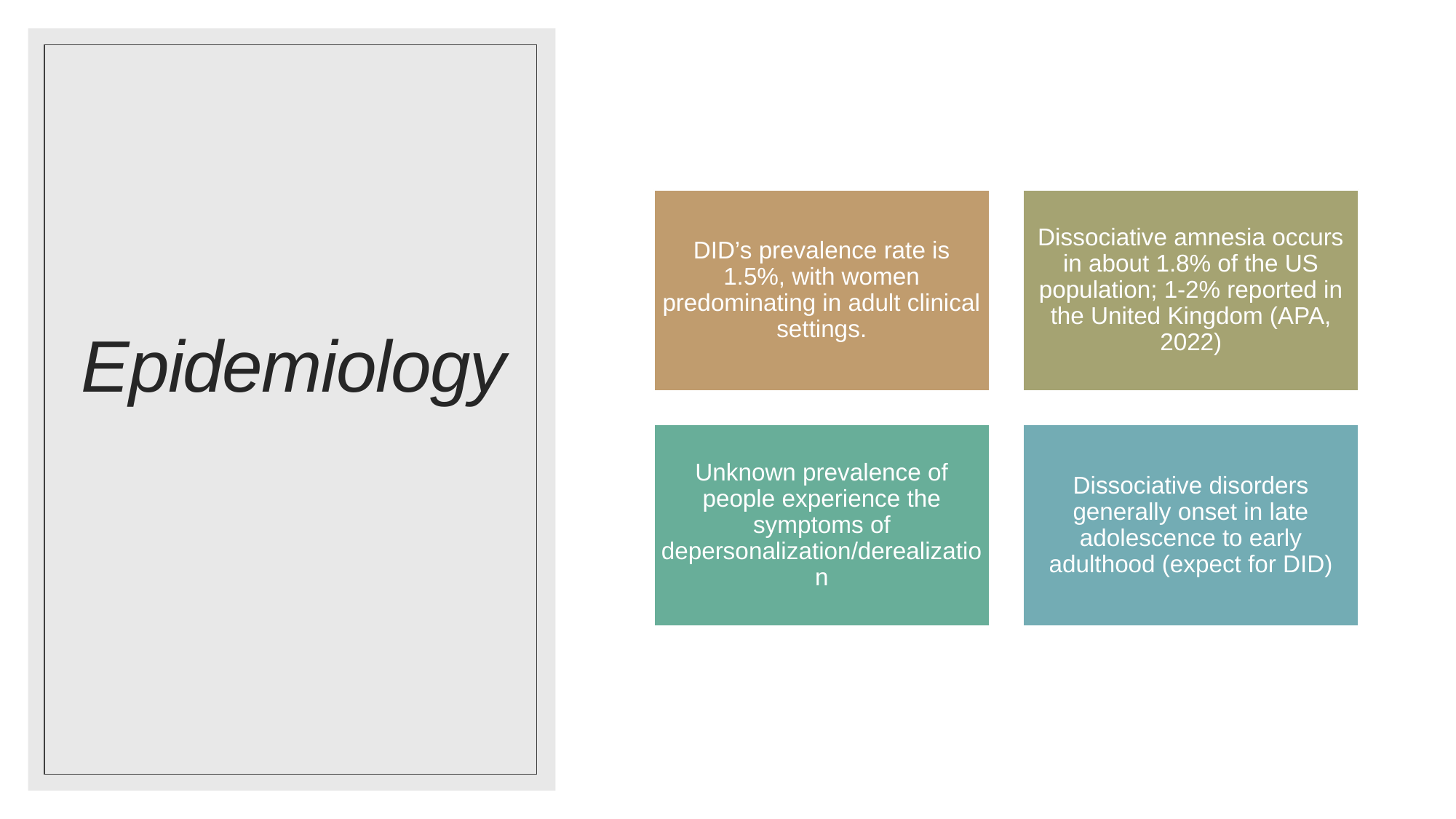

# Epidemiology
DID’s prevalence rate is 1.5%, with women predominating in adult clinical settings.
Dissociative amnesia occurs in about 1.8% of the US population; 1-2% reported in the United Kingdom (APA, 2022)
Unknown prevalence of people experience the symptoms of depersonalization/derealization
Dissociative disorders generally onset in late adolescence to early adulthood (expect for DID)